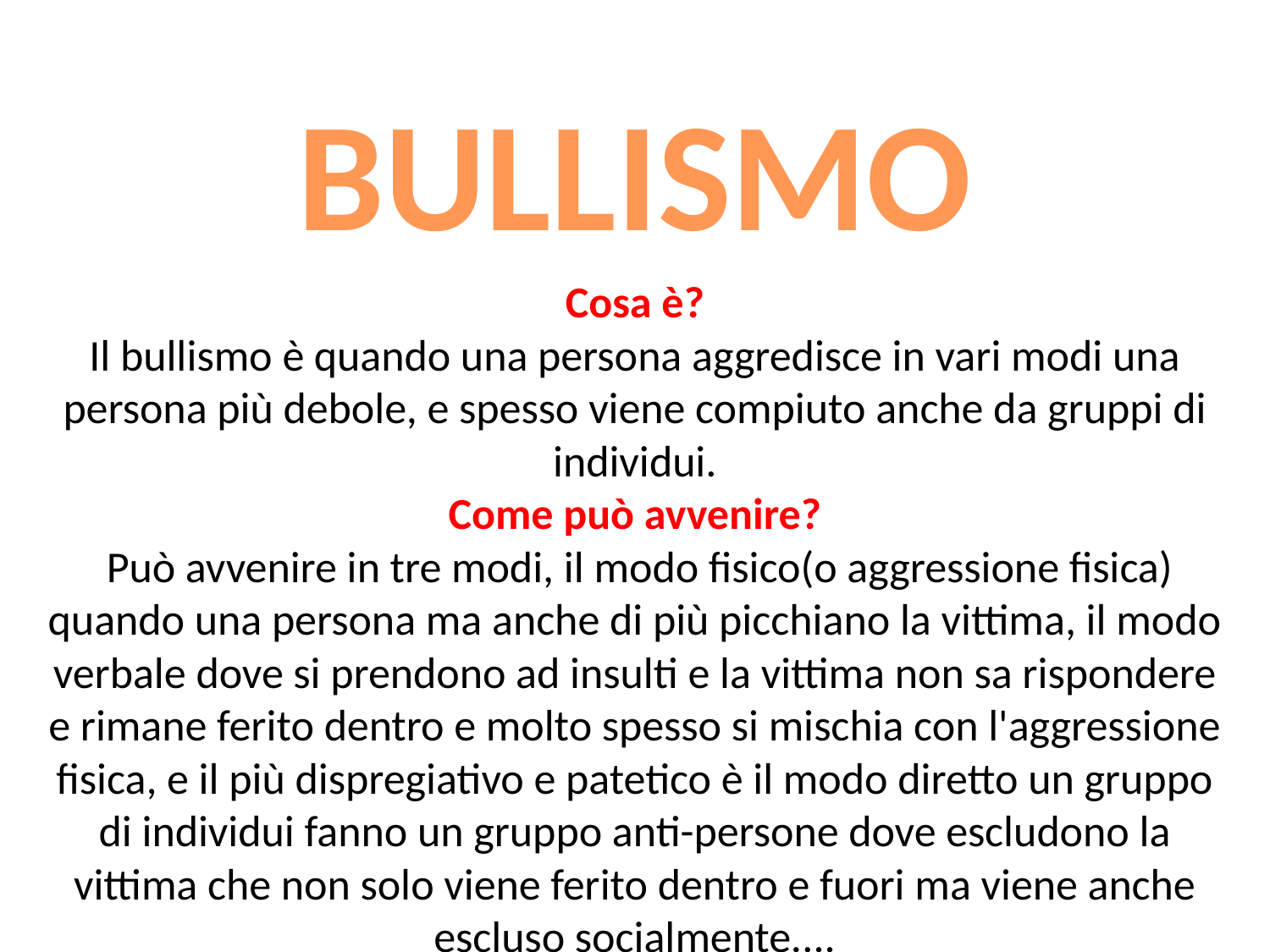

BULLISMO
Cosa è?
Il bullismo è quando una persona aggredisce in vari modi una persona più debole, e spesso viene compiuto anche da gruppi di individui.
Come può avvenire?
 Può avvenire in tre modi, il modo fisico(o aggressione fisica) quando una persona ma anche di più picchiano la vittima, il modo verbale dove si prendono ad insulti e la vittima non sa rispondere e rimane ferito dentro e molto spesso si mischia con l'aggressione fisica, e il più dispregiativo e patetico è il modo diretto un gruppo di individui fanno un gruppo anti-persone dove escludono la vittima che non solo viene ferito dentro e fuori ma viene anche escluso socialmente....